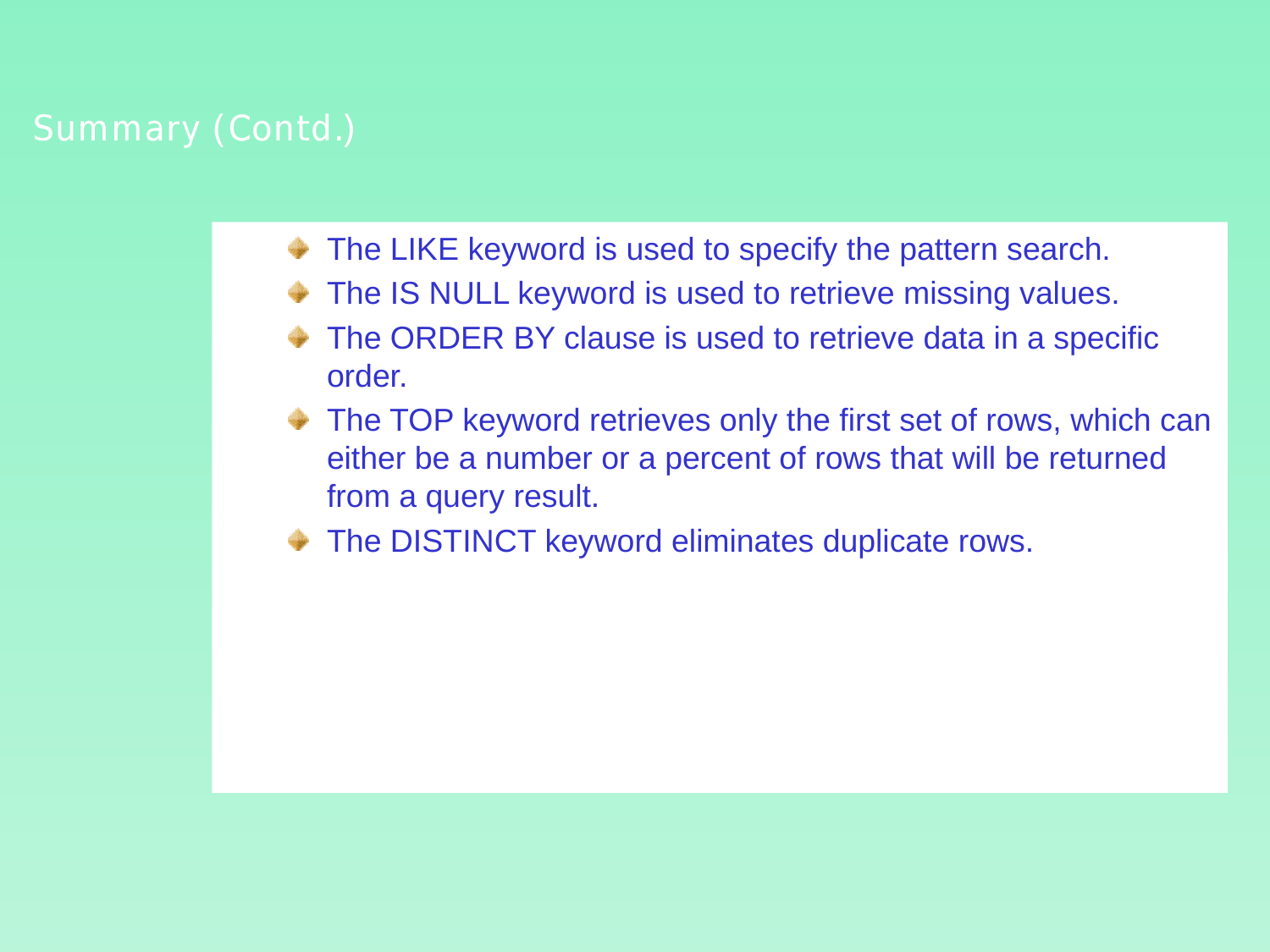

Summary (Contd.)
The LIKE keyword is used to specify the pattern search.
The IS NULL keyword is used to retrieve missing values.
The ORDER BY clause is used to retrieve data in a specific order.
The TOP keyword retrieves only the first set of rows, which can either be a number or a percent of rows that will be returned from a query result.
The DISTINCT keyword eliminates duplicate rows.